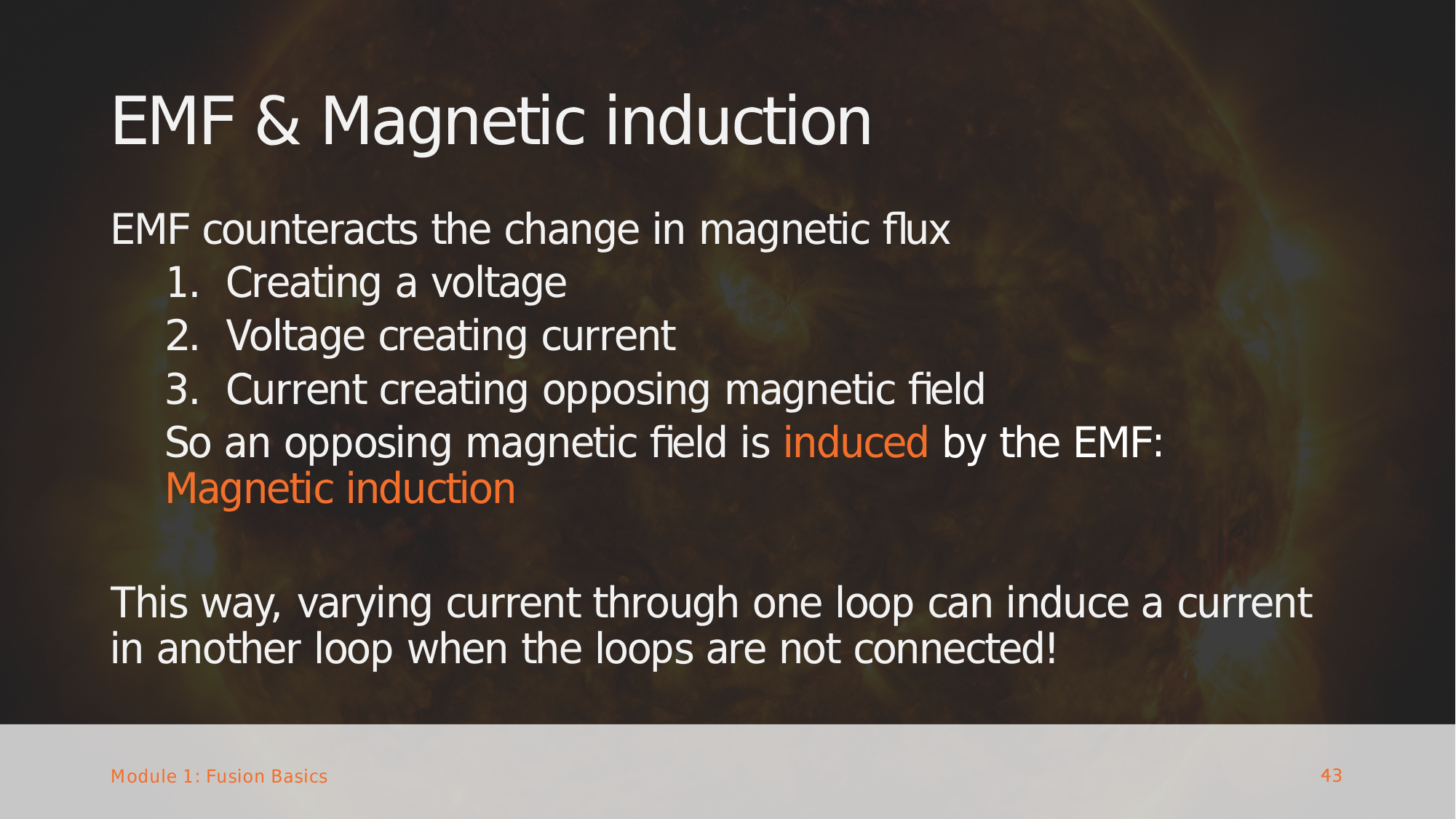

# EMF & Magnetic induction
EMF counteracts the change in magnetic flux
Creating a voltage
Voltage creating current
Current creating opposing magnetic field
So an opposing magnetic field is induced by the EMF:
Magnetic induction

This way, varying current through one loop can induce a current in another loop when the loops are not connected!

43
Module 1: Fusion Basics